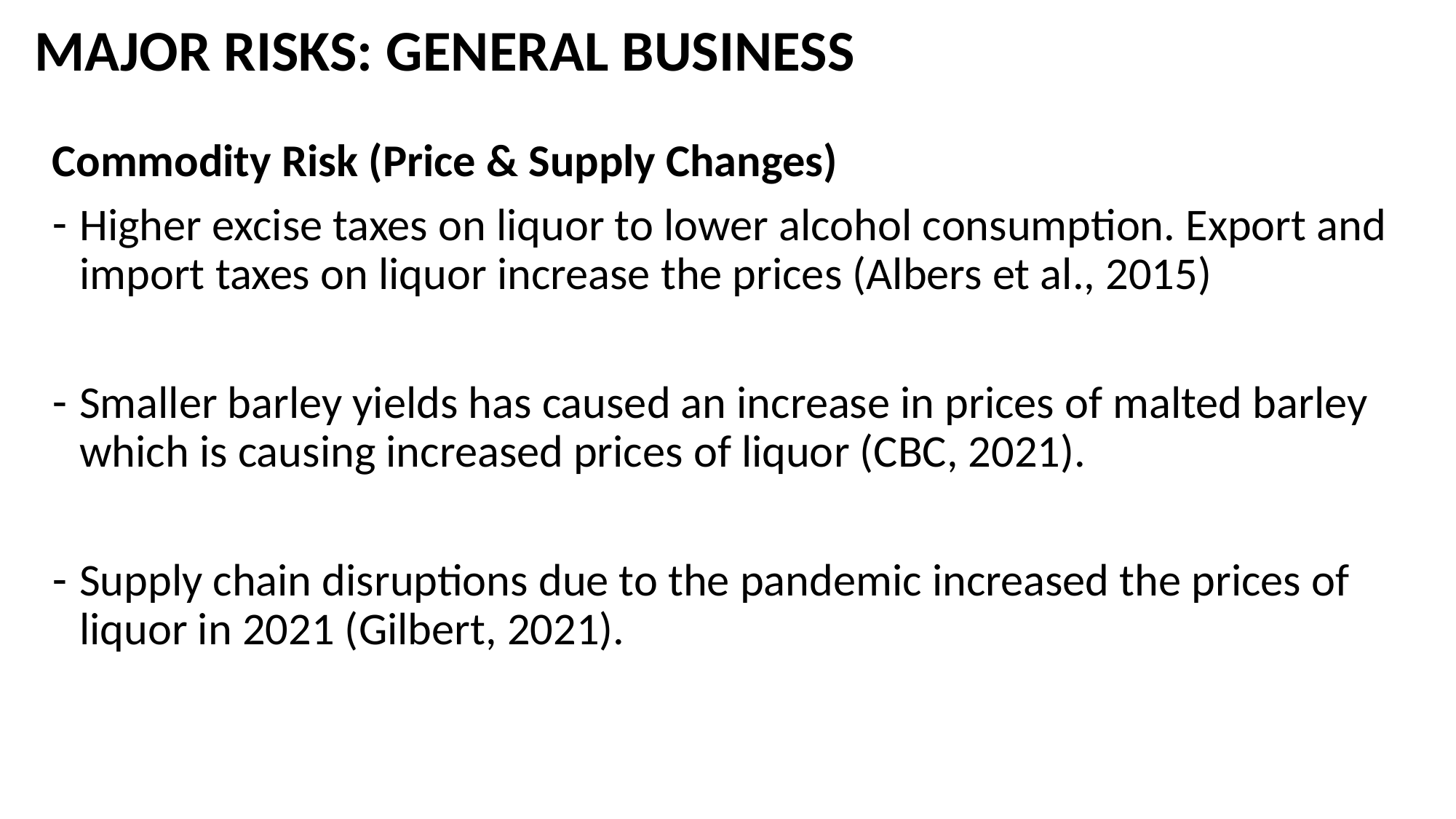

# MAJOR RISKS: GENERAL BUSINESS
Commodity Risk (Price & Supply Changes)
Higher excise taxes on liquor to lower alcohol consumption. Export and import taxes on liquor increase the prices (Albers et al., 2015)

Smaller barley yields has caused an increase in prices of malted barley which is causing increased prices of liquor (CBC, 2021).

Supply chain disruptions due to the pandemic increased the prices of liquor in 2021 (Gilbert, 2021).